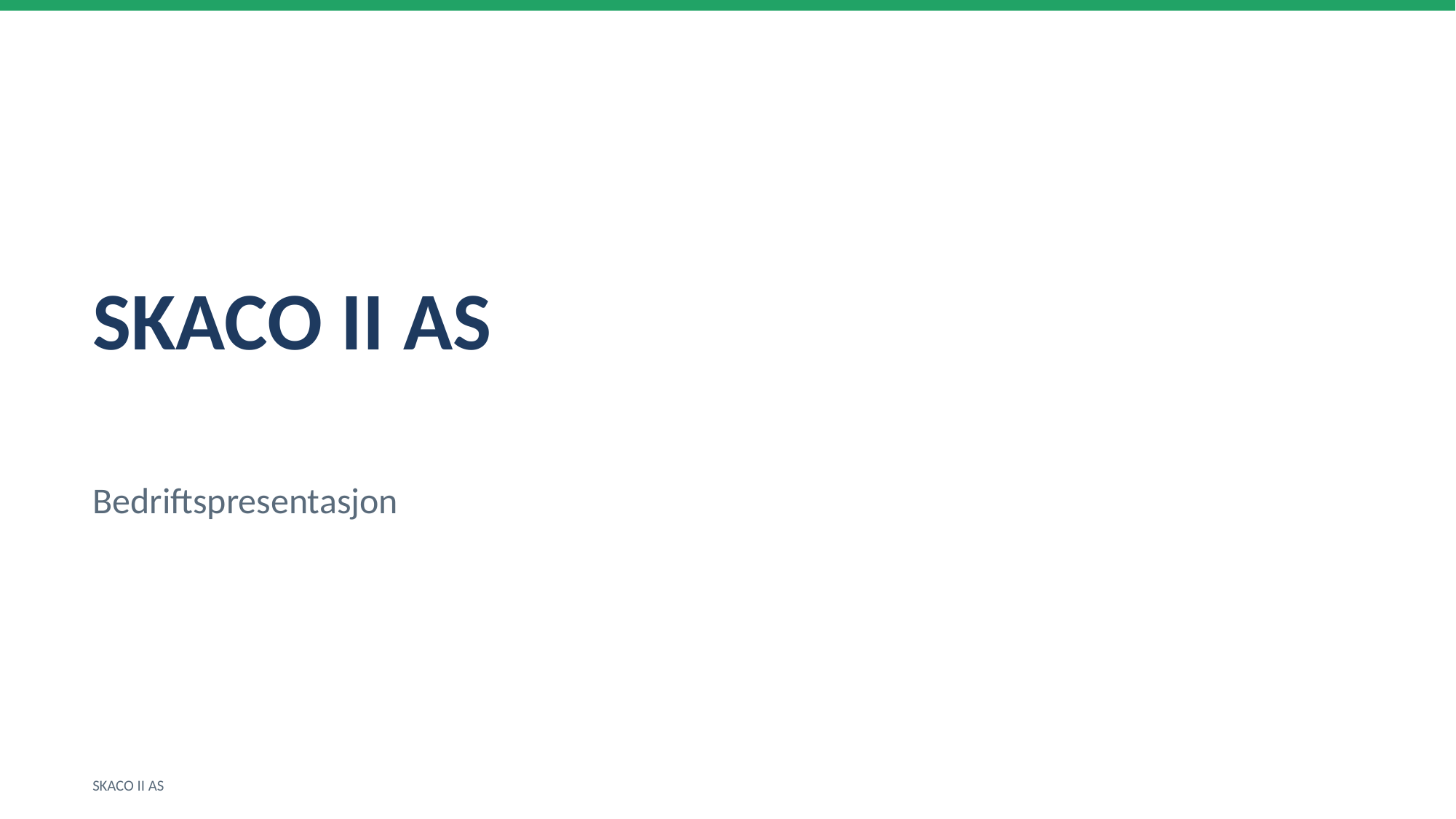

SKACO II AS
Bedriftspresentasjon
SKACO II AS